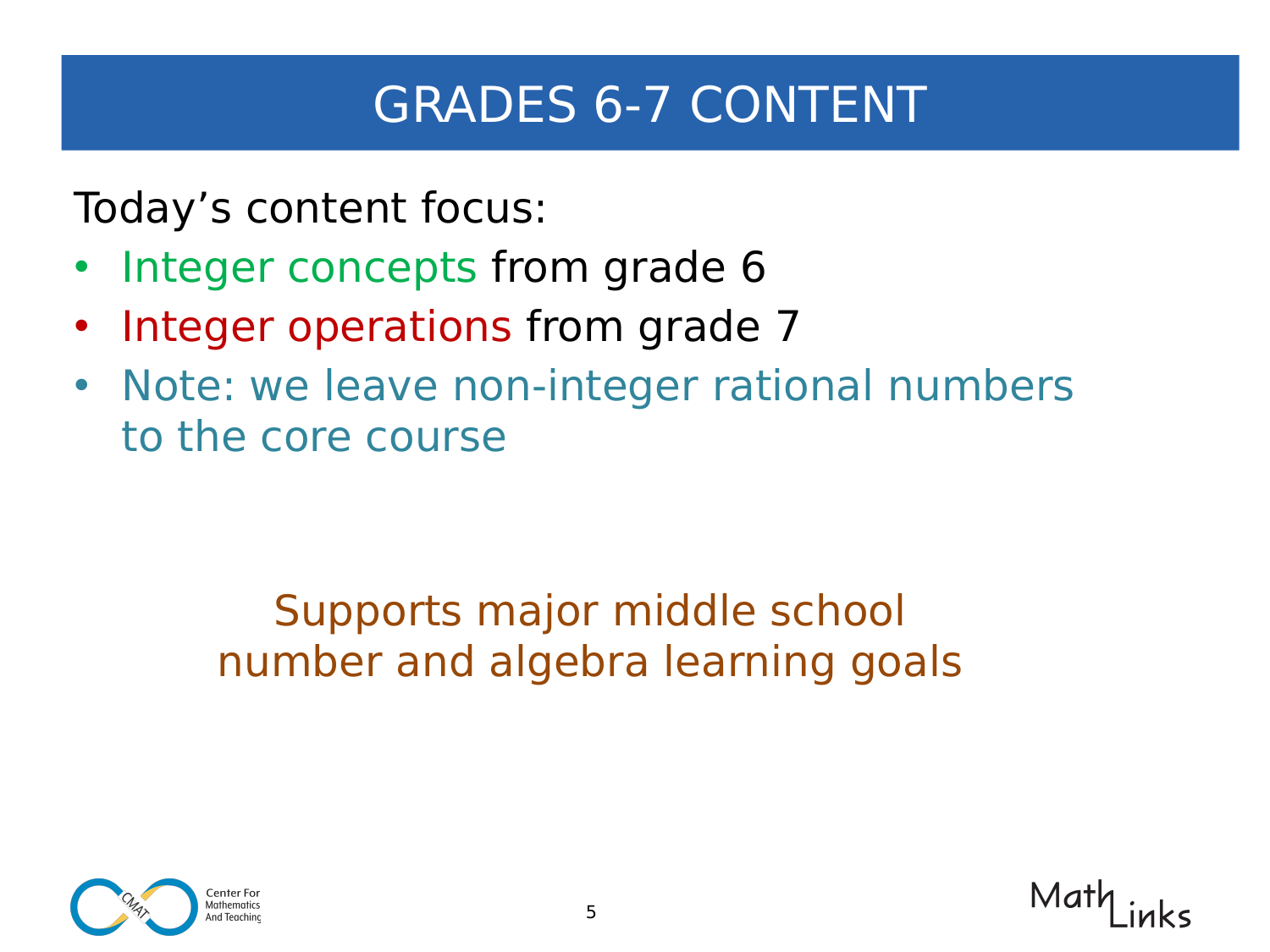

# GRADES 6-7 CONTENT
Today’s content focus:
Integer concepts from grade 6
Integer operations from grade 7
Note: we leave non-integer rational numbers to the core course
Supports major middle school number and algebra learning goals